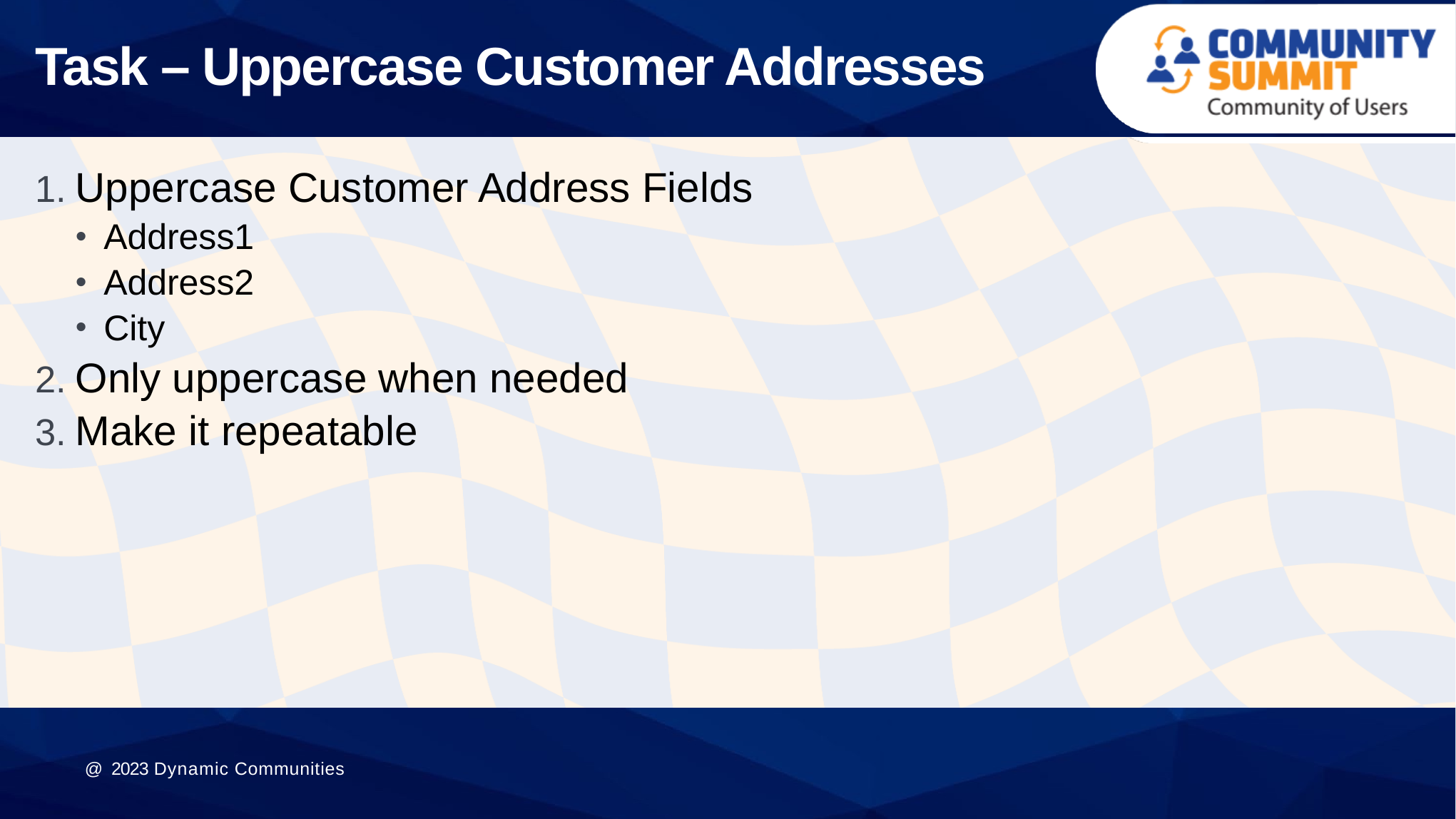

# Task – Uppercase Customer Addresses
Uppercase Customer Address Fields
Address1
Address2
City
Only uppercase when needed
Make it repeatable